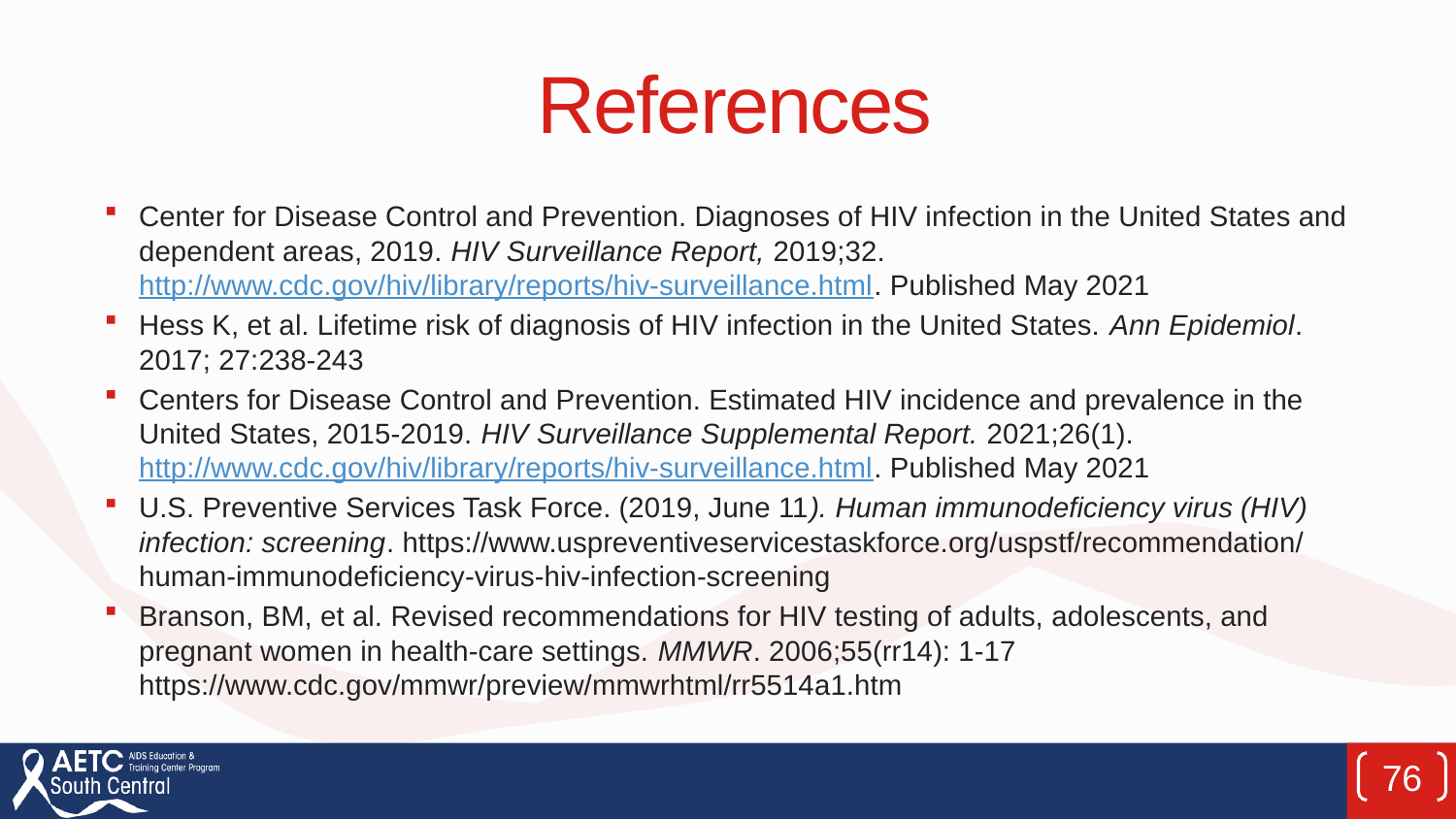

# References
Center for Disease Control and Prevention. Diagnoses of HIV infection in the United States and dependent areas, 2019. HIV Surveillance Report, 2019;32.  http://www.cdc.gov/hiv/library/reports/hiv-surveillance.html. Published May 2021
Hess K, et al. Lifetime risk of diagnosis of HIV infection in the United States. Ann Epidemiol. 2017; 27:238-243
Centers for Disease Control and Prevention. Estimated HIV incidence and prevalence in the United States, 2015-2019. HIV Surveillance Supplemental Report. 2021;26(1). http://www.cdc.gov/hiv/library/reports/hiv-surveillance.html. Published May 2021
U.S. Preventive Services Task Force. (2019, June 11). Human immunodeficiency virus (HIV) infection: screening. https://www.uspreventiveservicestaskforce.org/uspstf/recommendation/human-immunodeficiency-virus-hiv-infection-screening
Branson, BM, et al. Revised recommendations for HIV testing of adults, adolescents, and pregnant women in health-care settings. MMWR. 2006;55(rr14): 1-17 https://www.cdc.gov/mmwr/preview/mmwrhtml/rr5514a1.htm
76